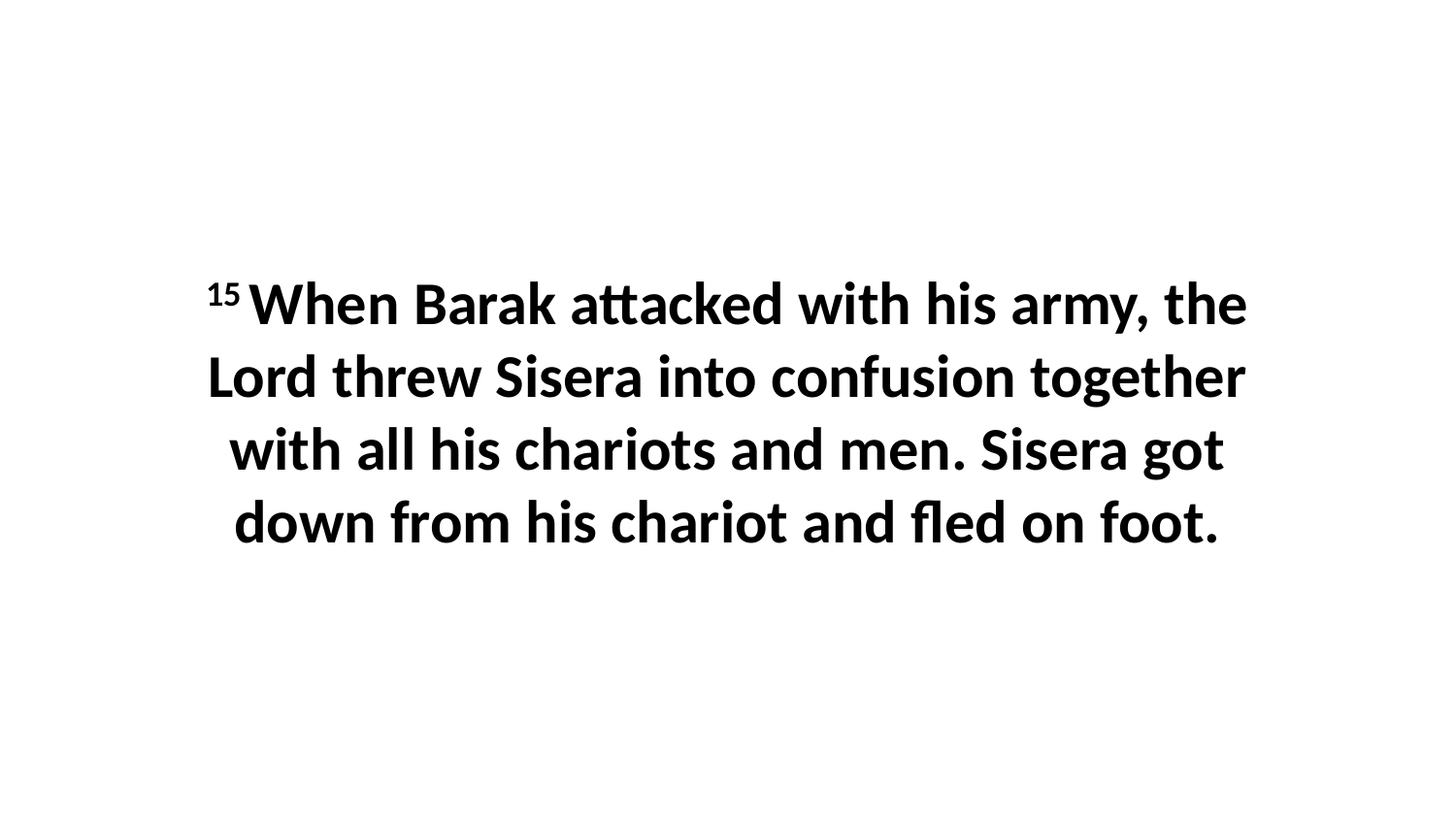

15 When Barak attacked with his army, the Lord threw Sisera into confusion together with all his chariots and men. Sisera got down from his chariot and fled on foot.